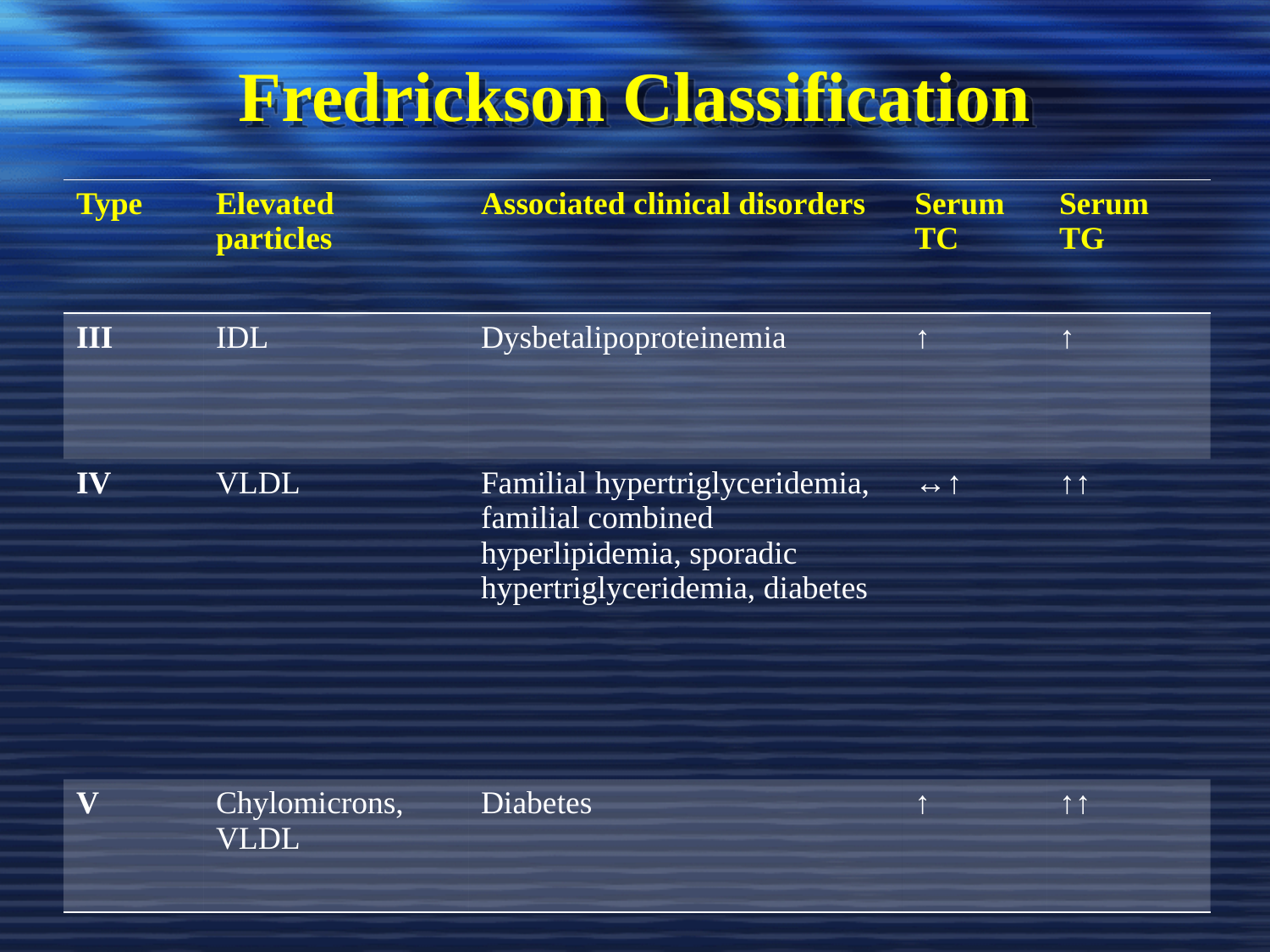

# Fredrickson Classification
| Type | Elevated particles | Associated clinical disorders | Serum TC | Serum TG |
| --- | --- | --- | --- | --- |
| III | IDL | Dysbetalipoproteinemia | ↑ | ↑ |
| IV | VLDL | Familial hypertriglyceridemia, familial combined hyperlipidemia, sporadic hypertriglyceridemia, diabetes | ↔↑ | ↑↑ |
| V | Chylomicrons, VLDL | Diabetes | ↑ | ↑↑ |